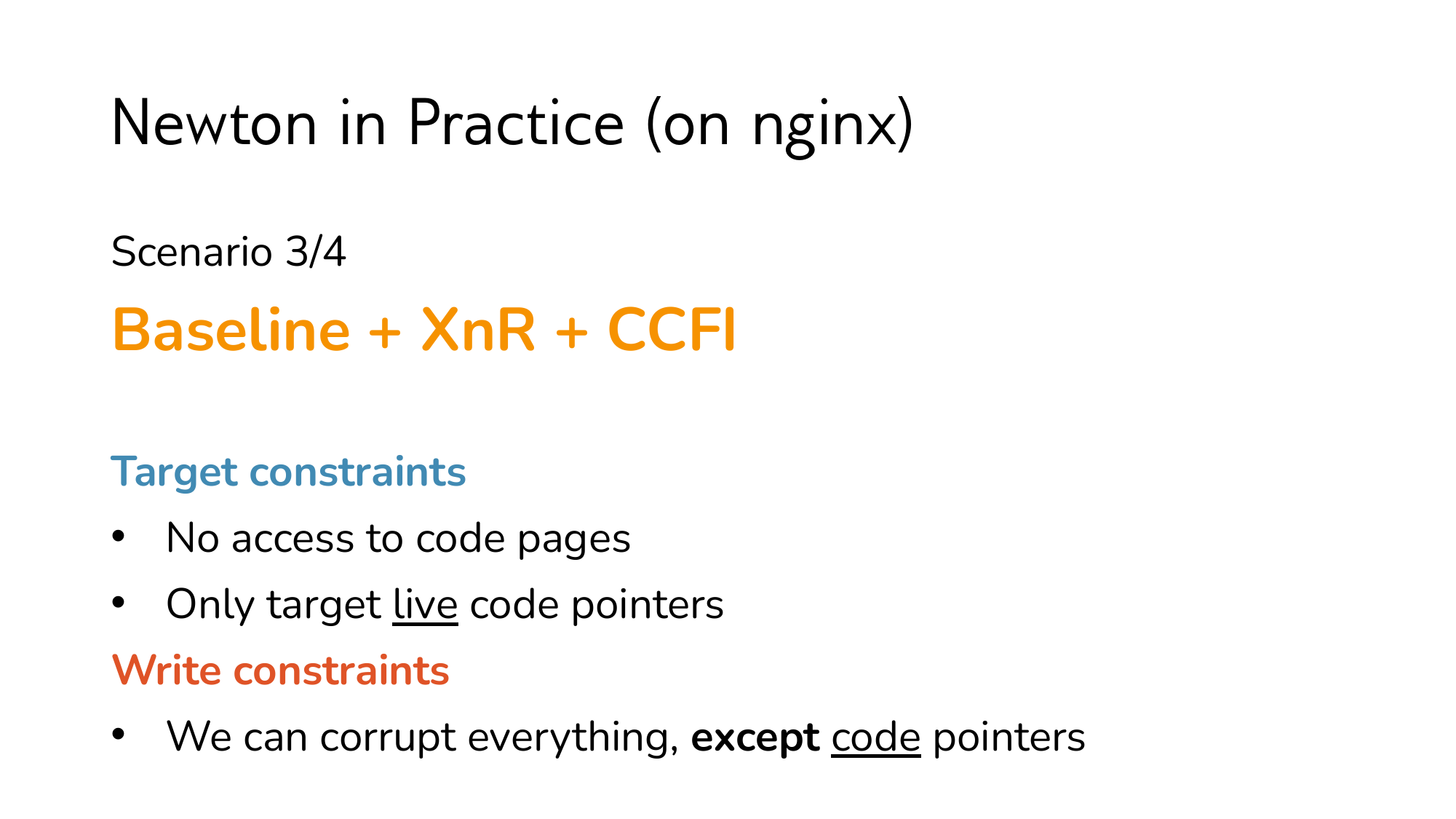

# Newton in Practice (on nginx)
Scenario 3/4
Baseline + XnR + CCFI

Target constraints
No access to code pages
Only target live code pointers
Write constraints
We can corrupt everything, except code pointers